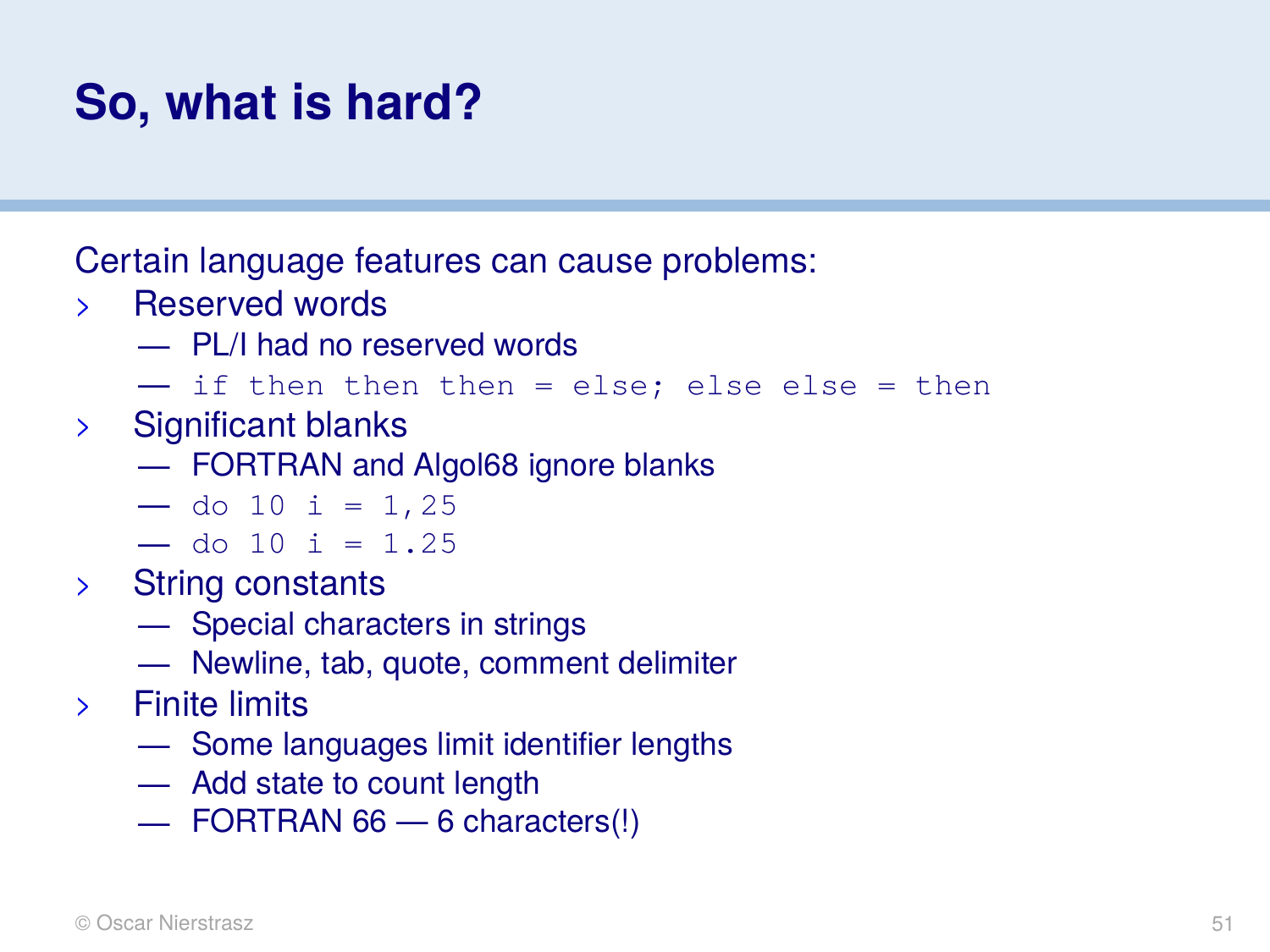

# So, what is hard?
Certain language features can cause problems:
Reserved words
PL/I had no reserved words
if then then then = else; else else = then
Significant blanks
FORTRAN and Algol68 ignore blanks
do 10 i = 1,25
do 10 i = 1.25
String constants
Special characters in strings
Newline, tab, quote, comment delimiter
Finite limits
Some languages limit identifier lengths
Add state to count length
FORTRAN 66 — 6 characters(!)
© Oscar Nierstrasz
51